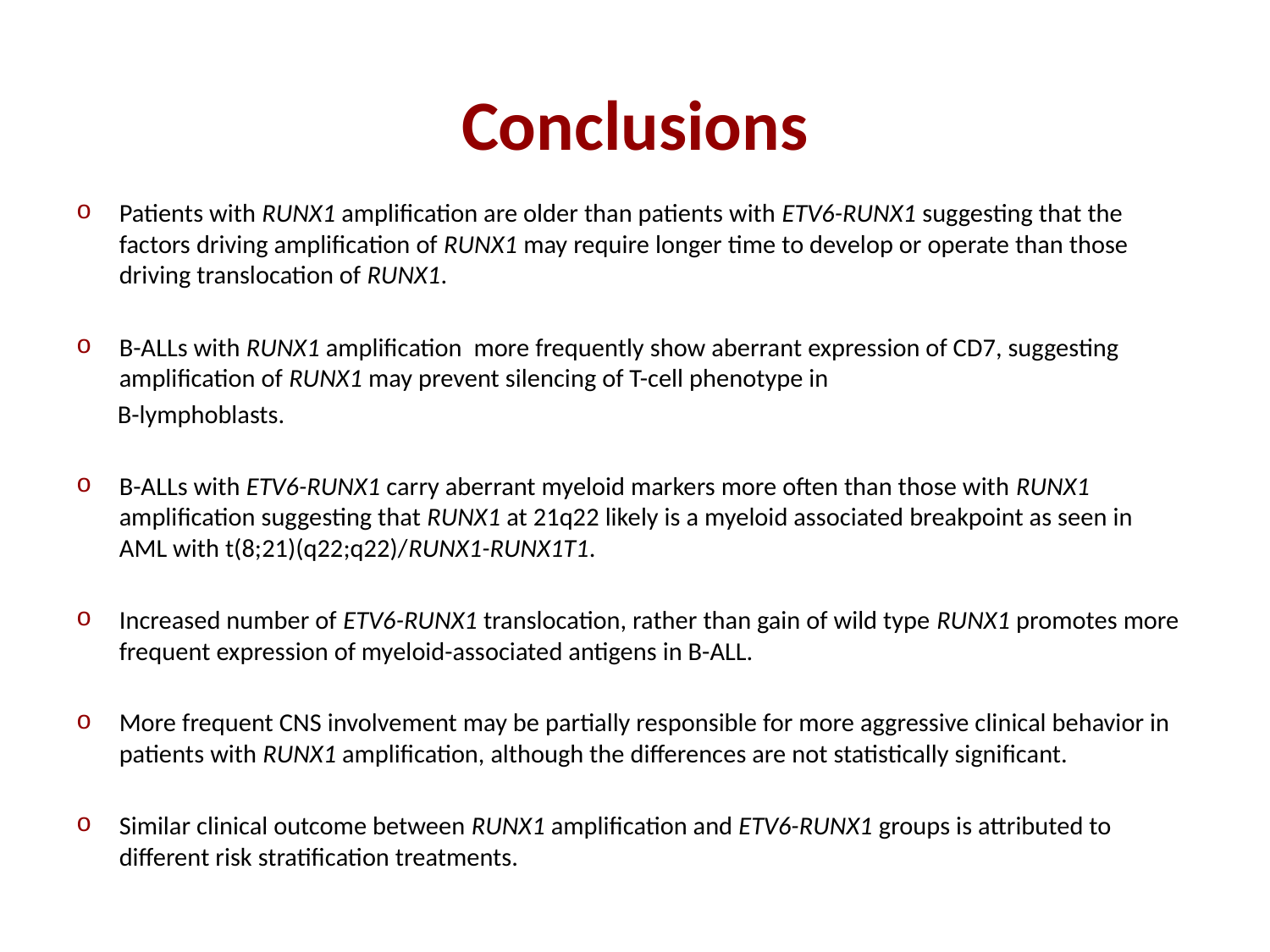

# Conclusions
Patients with RUNX1 amplification are older than patients with ETV6-RUNX1 suggesting that the factors driving amplification of RUNX1 may require longer time to develop or operate than those driving translocation of RUNX1.

B-ALLs with RUNX1 amplification  more frequently show aberrant expression of CD7, suggesting amplification of RUNX1 may prevent silencing of T-cell phenotype in
       B-lymphoblasts.

B-ALLs with ETV6-RUNX1 carry aberrant myeloid markers more often than those with RUNX1 amplification suggesting that RUNX1 at 21q22 likely is a myeloid associated breakpoint as seen in AML with t(8;21)(q22;q22)/RUNX1-RUNX1T1.

Increased number of ETV6-RUNX1 translocation, rather than gain of wild type RUNX1 promotes more frequent expression of myeloid-associated antigens in B-ALL.

More frequent CNS involvement may be partially responsible for more aggressive clinical behavior in patients with RUNX1 amplification, although the differences are not statistically significant.

Similar clinical outcome between RUNX1 amplification and ETV6-RUNX1 groups is attributed to different risk stratification treatments.